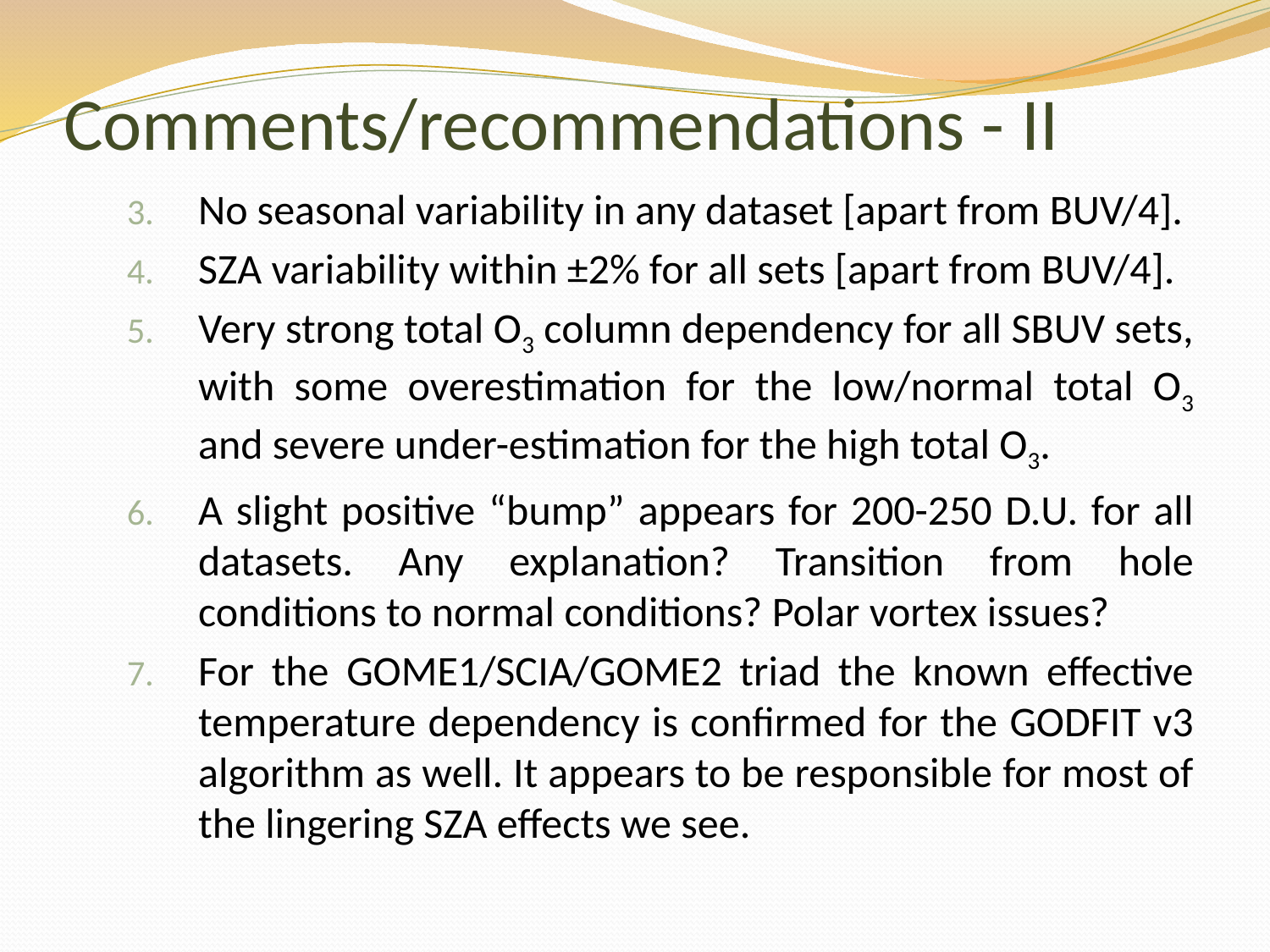

# Comments/recommendations - II
No seasonal variability in any dataset [apart from BUV/4].
SZA variability within ±2% for all sets [apart from BUV/4].
Very strong total O3 column dependency for all SBUV sets, with some overestimation for the low/normal total O3 and severe under-estimation for the high total O3.
A slight positive “bump” appears for 200-250 D.U. for all datasets. Any explanation? Transition from hole conditions to normal conditions? Polar vortex issues?
For the GOME1/SCIA/GOME2 triad the known effective temperature dependency is confirmed for the GODFIT v3 algorithm as well. It appears to be responsible for most of the lingering SZA effects we see.